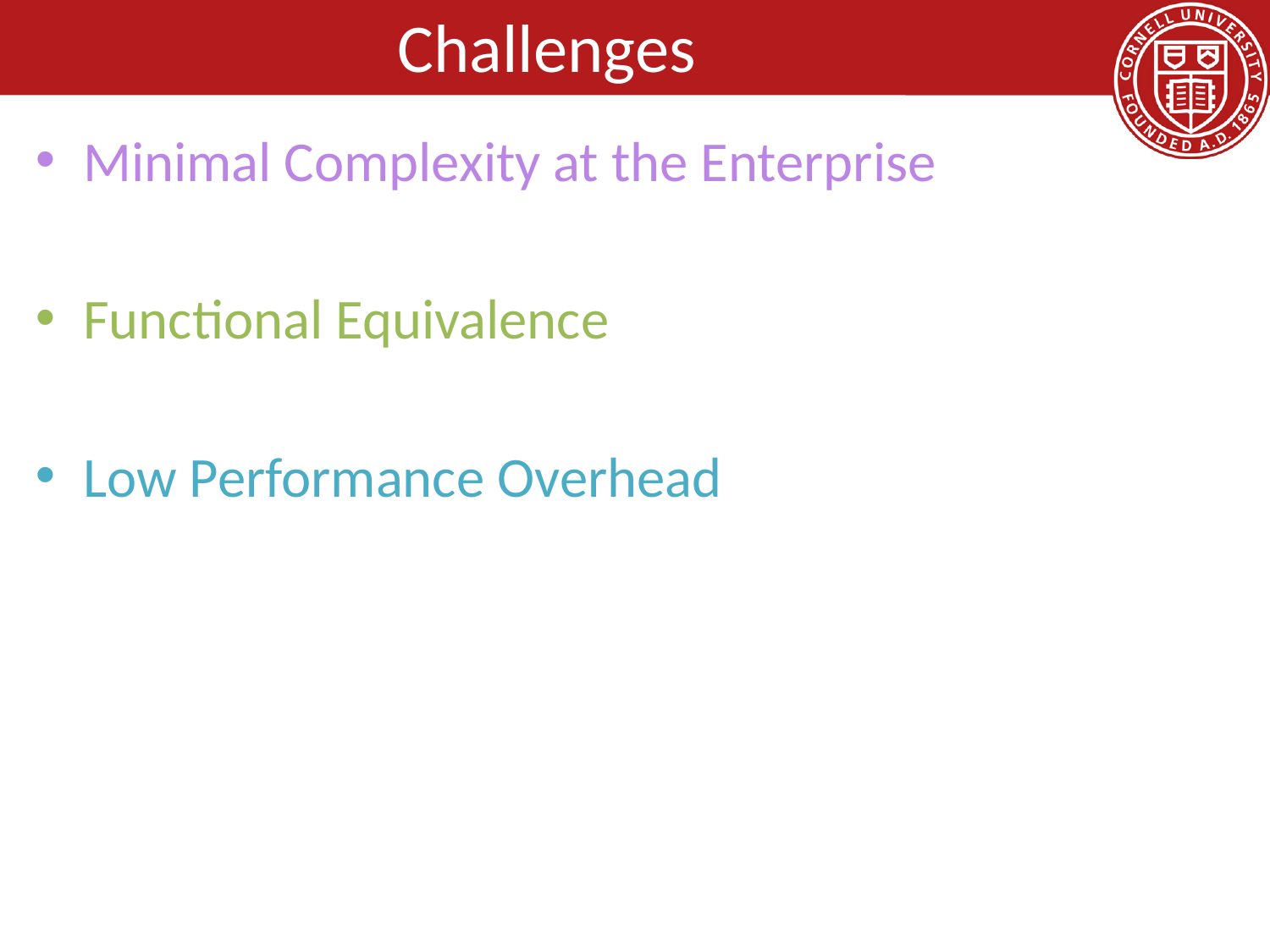

# Challenges
Minimal Complexity at the Enterprise

Functional Equivalence

Low Performance Overhead